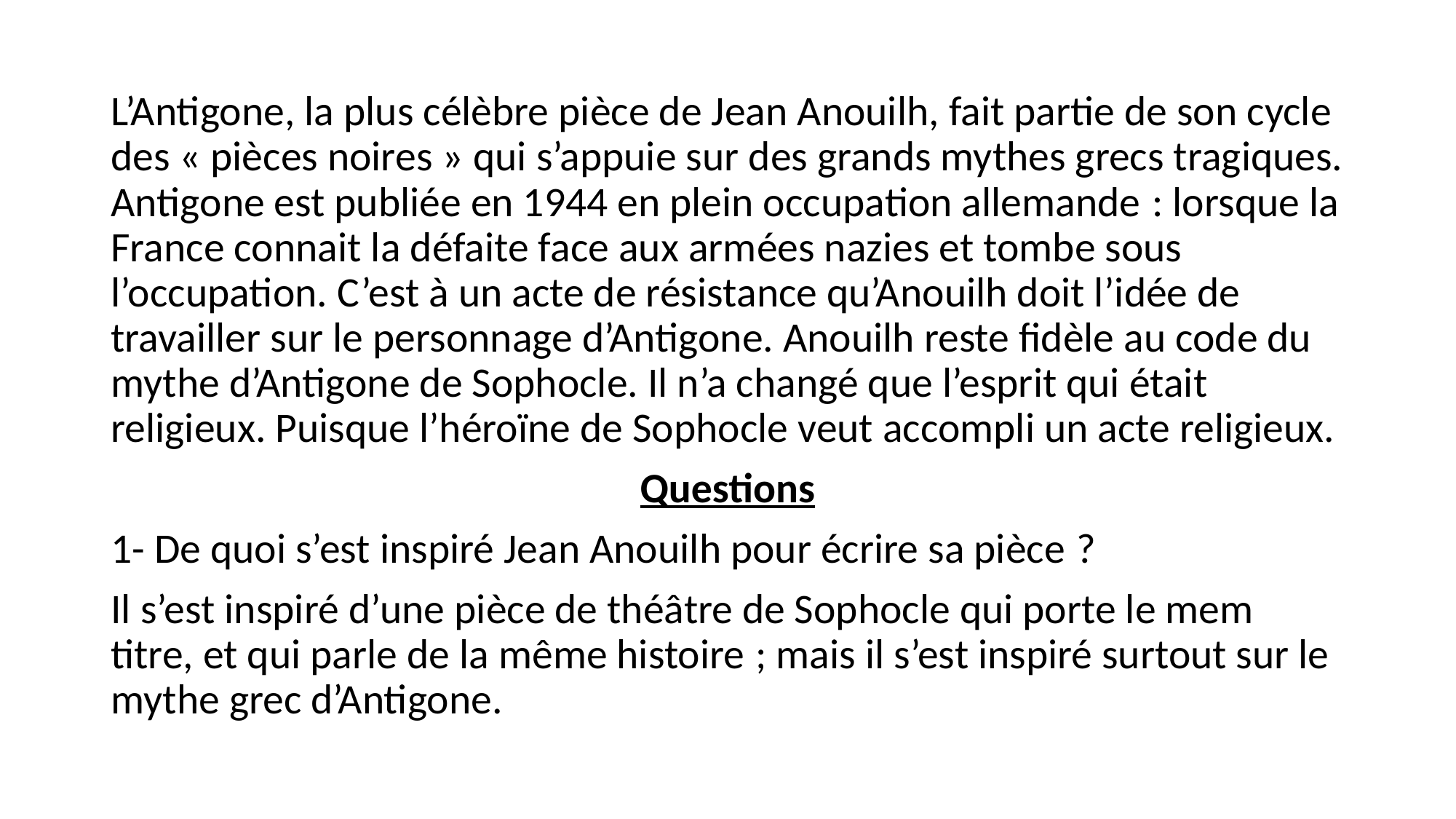

L’Antigone, la plus célèbre pièce de Jean Anouilh, fait partie de son cycle des « pièces noires » qui s’appuie sur des grands mythes grecs tragiques. Antigone est publiée en 1944 en plein occupation allemande : lorsque la France connait la défaite face aux armées nazies et tombe sous l’occupation. C’est à un acte de résistance qu’Anouilh doit l’idée de travailler sur le personnage d’Antigone. Anouilh reste fidèle au code du mythe d’Antigone de Sophocle. Il n’a changé que l’esprit qui était religieux. Puisque l’héroïne de Sophocle veut accompli un acte religieux.
Questions
1- De quoi s’est inspiré Jean Anouilh pour écrire sa pièce ?
Il s’est inspiré d’une pièce de théâtre de Sophocle qui porte le mem titre, et qui parle de la même histoire ; mais il s’est inspiré surtout sur le mythe grec d’Antigone.